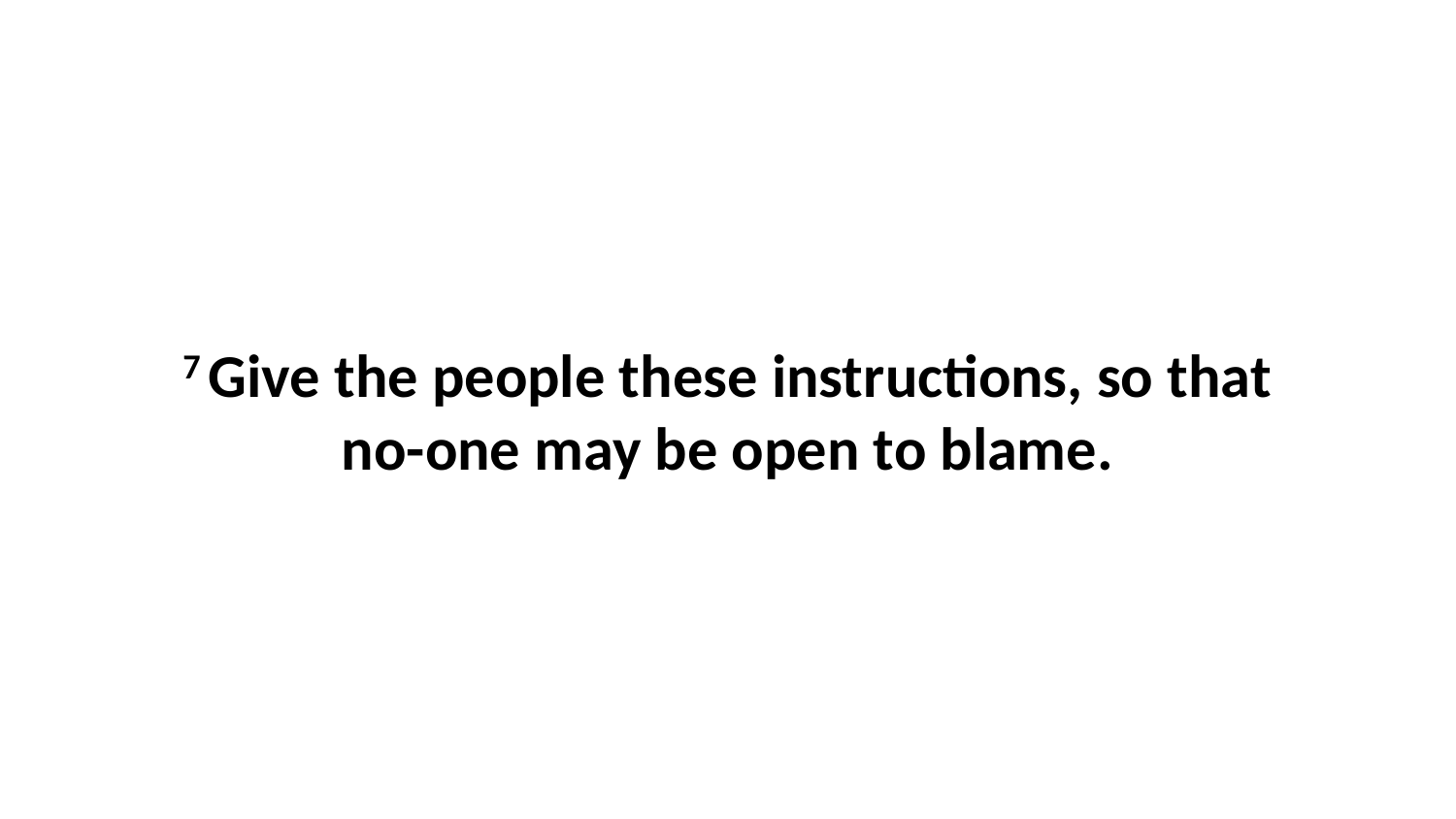

7 Give the people these instructions, so that no-one may be open to blame.